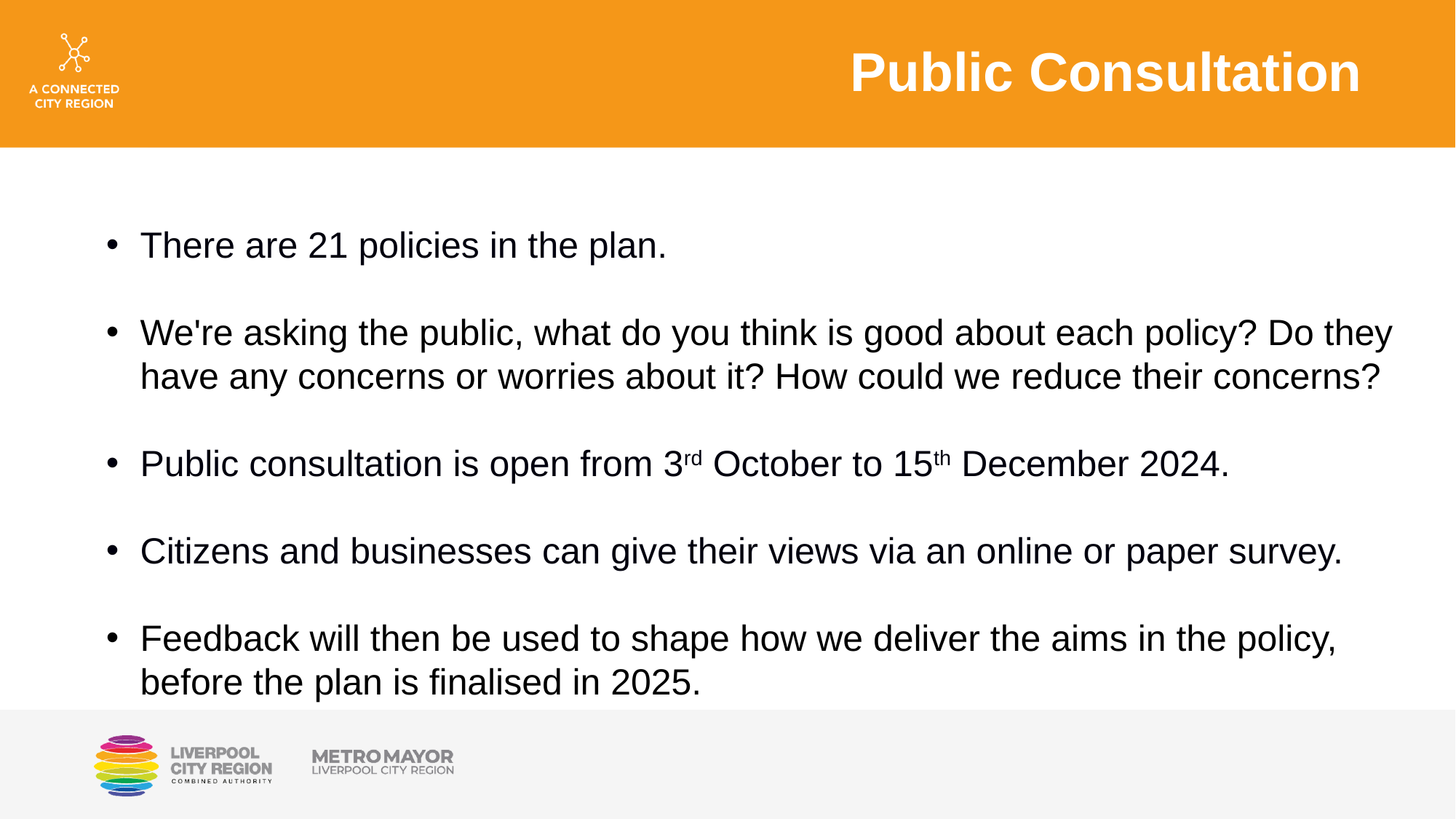

# Public Consultation

There are 21 policies in the plan.

We're asking the public, what do you think is good about each policy? Do they have any concerns or worries about it? How could we reduce their concerns?

Public consultation is open from 3rd October to 15th December 2024.

Citizens and businesses can give their views via an online or paper survey.

Feedback will then be used to shape how we deliver the aims in the policy, before the plan is finalised in 2025.